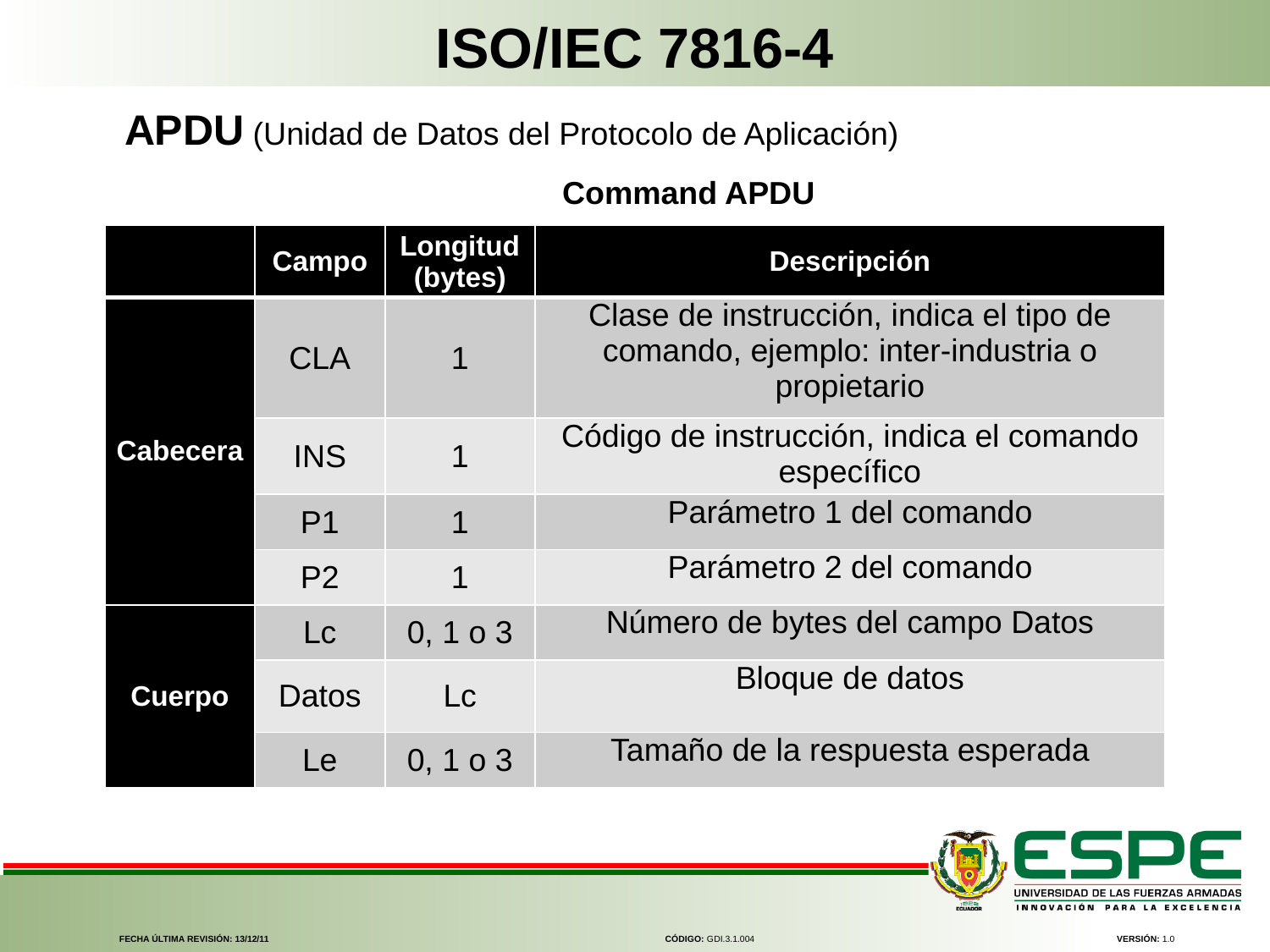

ISO/IEC 7816-4
APDU (Unidad de Datos del Protocolo de Aplicación)
Command APDU

|  | Campo | Longitud (bytes) | Descripción |
| --- | --- | --- | --- |
| Cabecera | CLA | 1 | Clase de instrucción, indica el tipo de comando, ejemplo: inter-industria o propietario |
|  | INS | 1 | Código de instrucción, indica el comando específico |
|  | P1 | 1 | Parámetro 1 del comando |
|  | P2 | 1 | Parámetro 2 del comando |
| Cuerpo | Lc | 0, 1 o 3 | Número de bytes del campo Datos |
|  | Datos | Lc | Bloque de datos |
|  | Le | 0, 1 o 3 | Tamaño de la respuesta esperada |
FECHA ÚLTIMA REVISIÓN: 13/12/11
CÓDIGO: GDI.3.1.004
VERSIÓN: 1.0